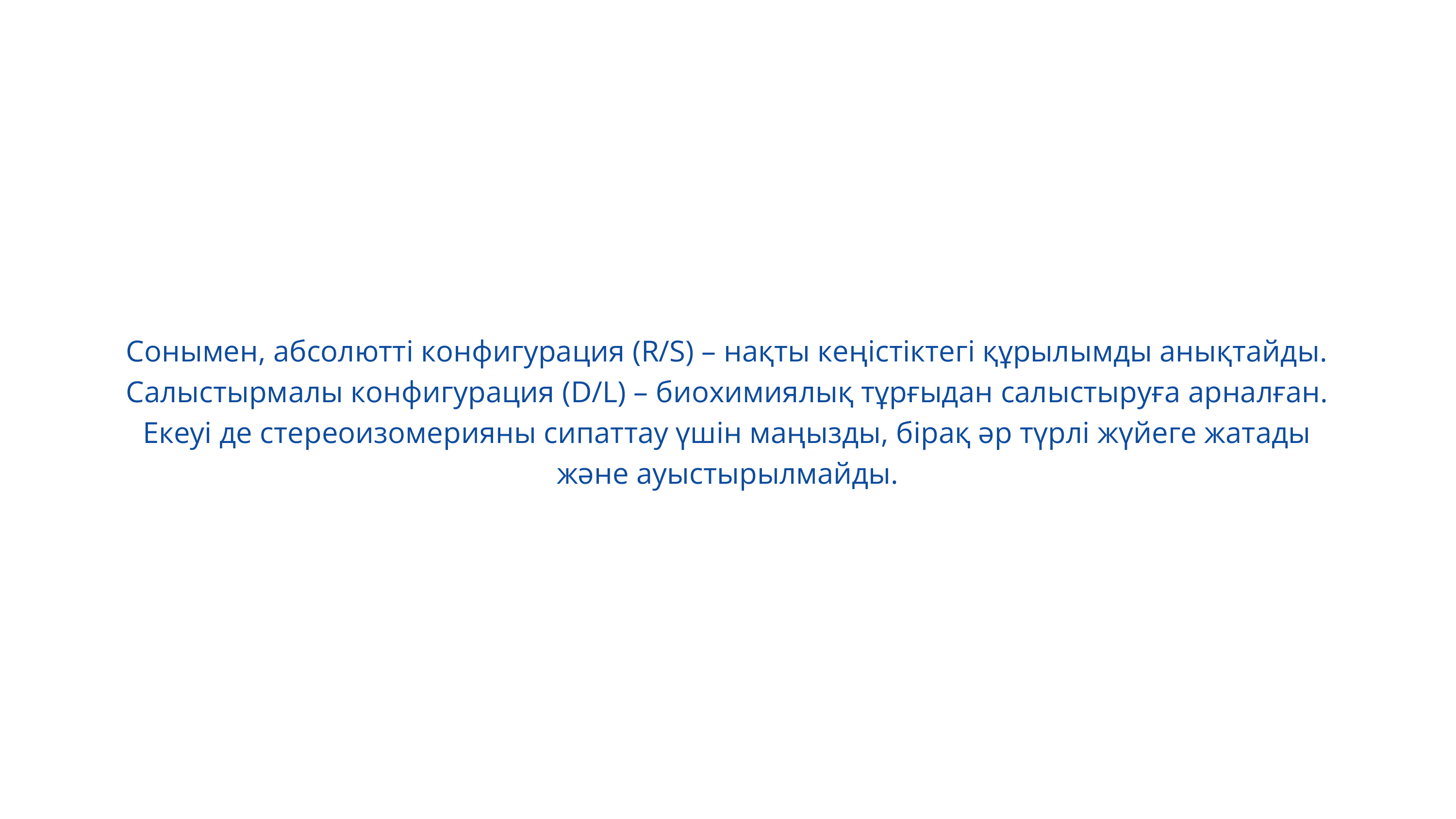

Сонымен, абсолютті конфигурация (R/S) – нақты кеңістіктегі құрылымды анықтайды. Салыстырмалы конфигурация (D/L) – биохимиялық тұрғыдан салыстыруға арналған. Екеуі де стереоизомерияны сипаттау үшін маңызды, бірақ әр түрлі жүйеге жатады және ауыстырылмайды.